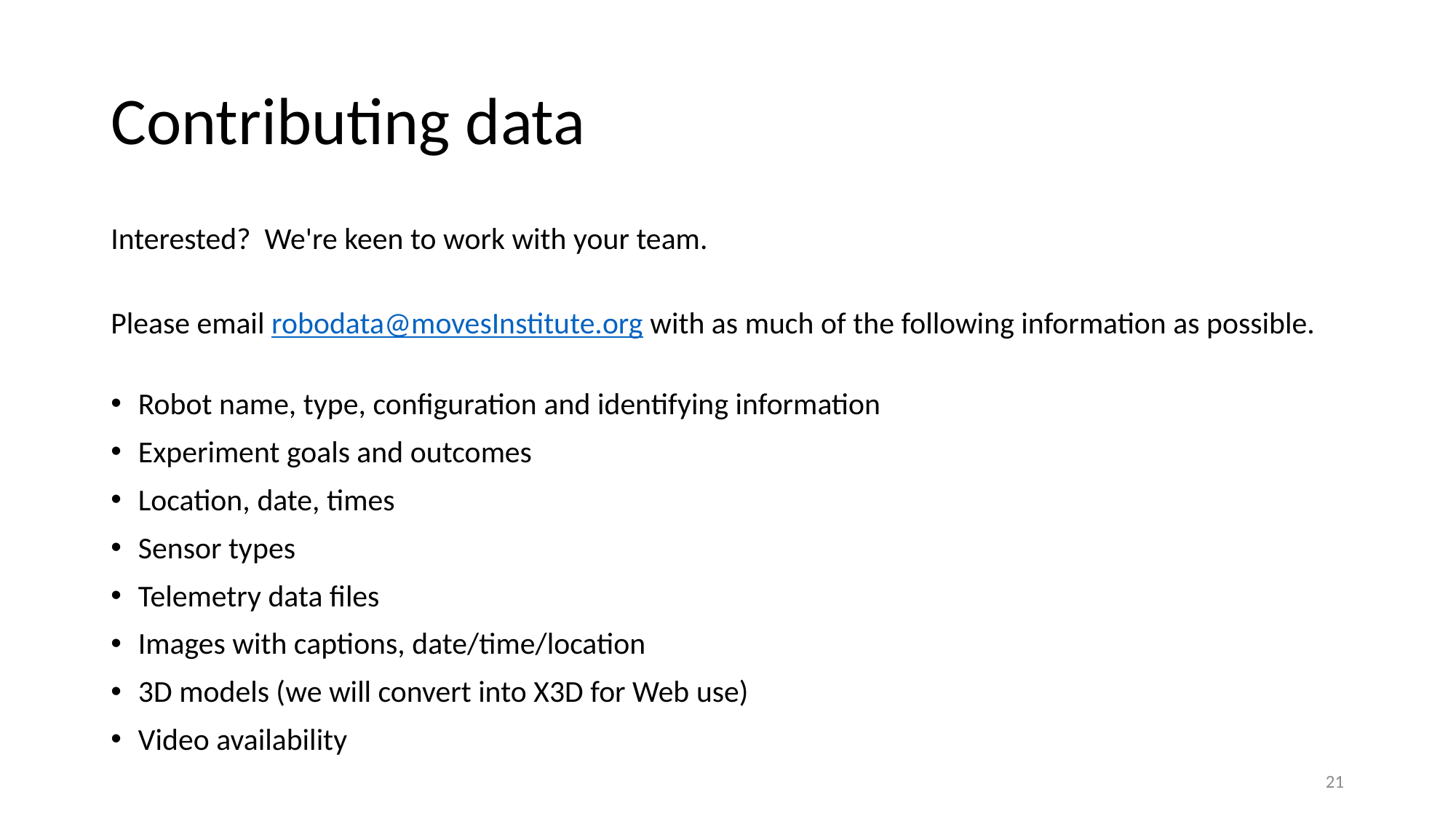

# Contributing data
Interested?  We're keen to work with your team.
Please email robodata@movesInstitute.org with as much of the following information as possible.
Robot name, type, configuration and identifying information
Experiment goals and outcomes
Location, date, times
Sensor types
Telemetry data files
Images with captions, date/time/location
3D models (we will convert into X3D for Web use)
Video availability
21